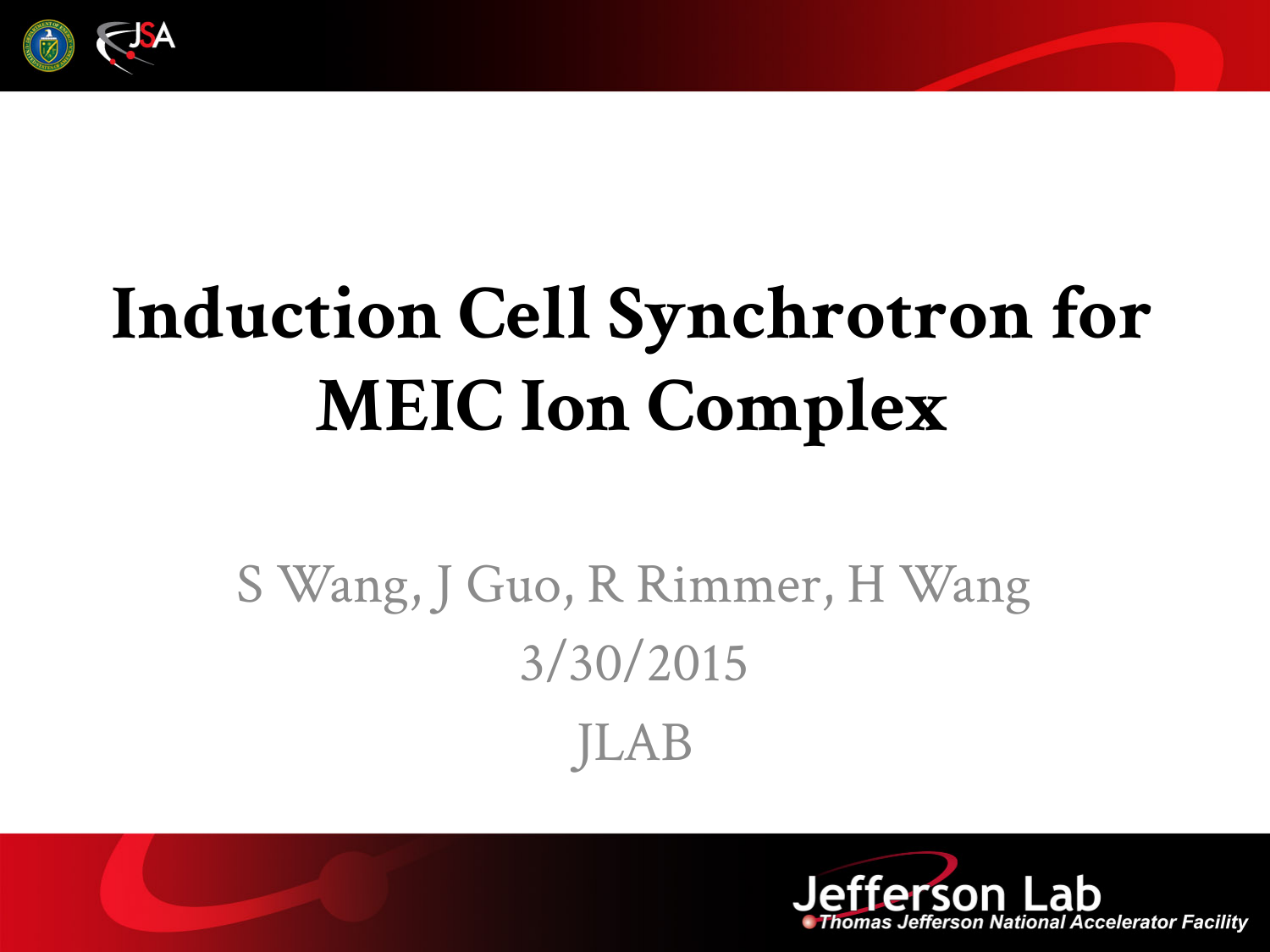

# Induction Cell Synchrotron for MEIC Ion Complex
S Wang, J Guo, R Rimmer, H Wang
3/30/2015
JLAB